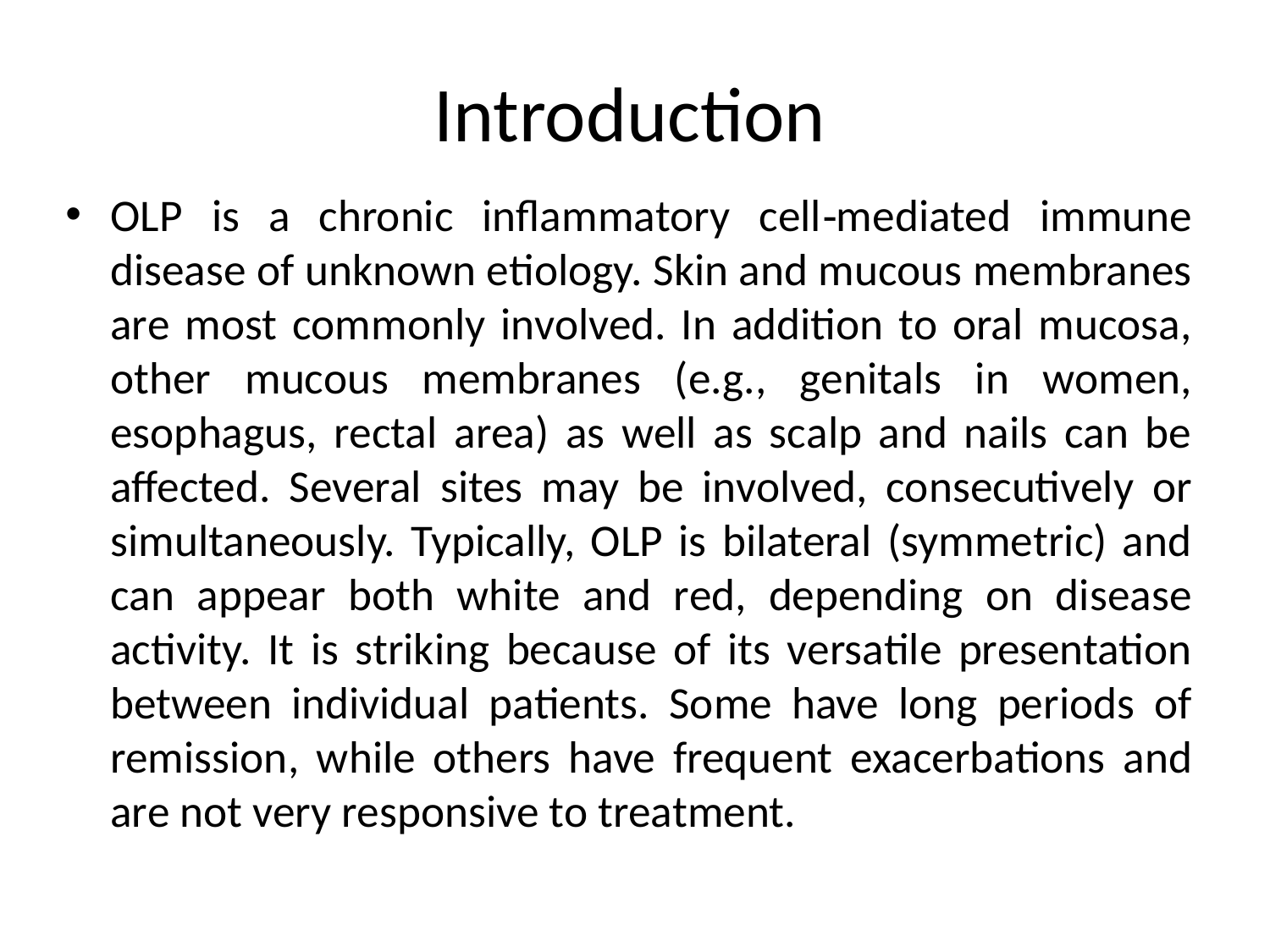

# Introduction
OLP is a chronic inflammatory cell‐mediated immune disease of unknown etiology. Skin and mucous membranes are most commonly involved. In addition to oral mucosa, other mucous membranes (e.g., genitals in women, esophagus, rectal area) as well as scalp and nails can be affected. Several sites may be involved, consecutively or simultaneously. Typically, OLP is bilateral (symmetric) and can appear both white and red, depending on disease activity. It is striking because of its versatile presentation between individual patients. Some have long periods of remission, while others have frequent exacerbations and are not very responsive to treatment.